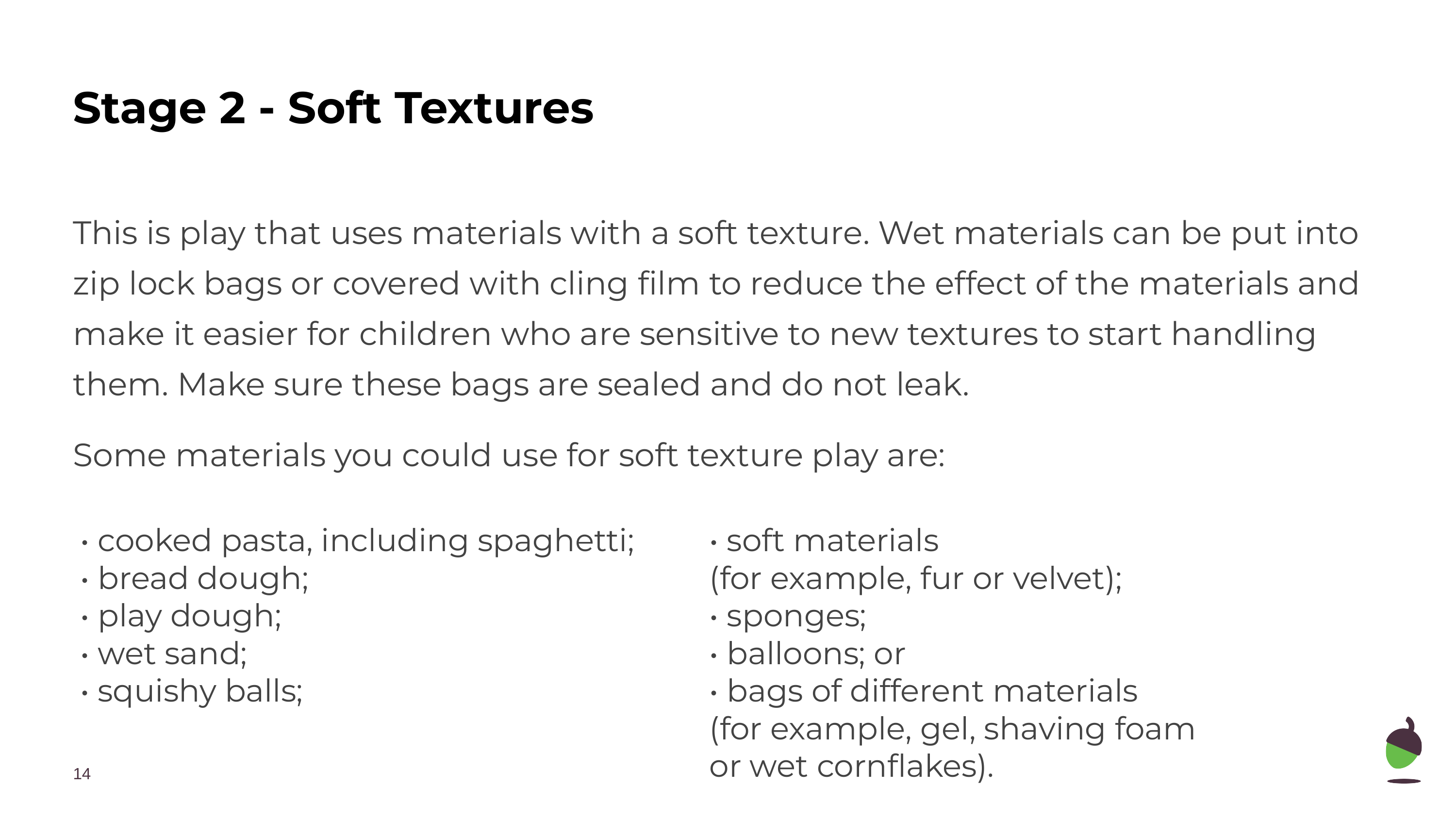

# Stage 2 - Soft Textures
This is play that uses materials with a soft texture. Wet materials can be put into zip lock bags or covered with cling film to reduce the effect of the materials and make it easier for children who are sensitive to new textures to start handling them. Make sure these bags are sealed and do not leak.
Some materials you could use for soft texture play are:
• cooked pasta, including spaghetti;
• bread dough;
• play dough;
• wet sand;
• squishy balls;

• soft materials
(for example, fur or velvet);
• sponges;
• balloons; or
• bags of different materials
(for example, gel, shaving foam or wet cornflakes).
14